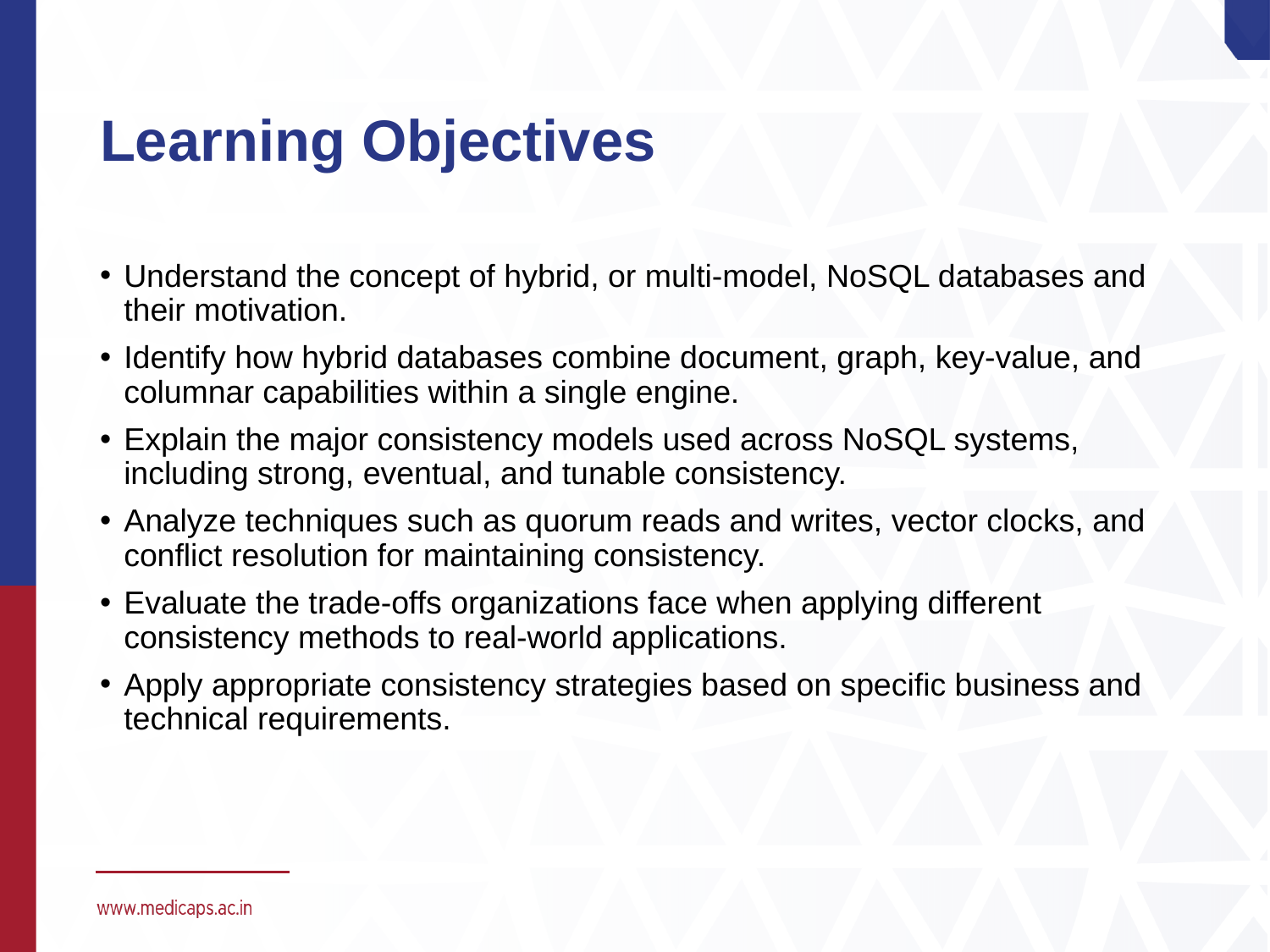

# Learning Objectives
Understand the concept of hybrid, or multi-model, NoSQL databases and their motivation.
Identify how hybrid databases combine document, graph, key-value, and columnar capabilities within a single engine.
Explain the major consistency models used across NoSQL systems, including strong, eventual, and tunable consistency.
Analyze techniques such as quorum reads and writes, vector clocks, and conflict resolution for maintaining consistency.
Evaluate the trade-offs organizations face when applying different consistency methods to real-world applications.
Apply appropriate consistency strategies based on specific business and technical requirements.